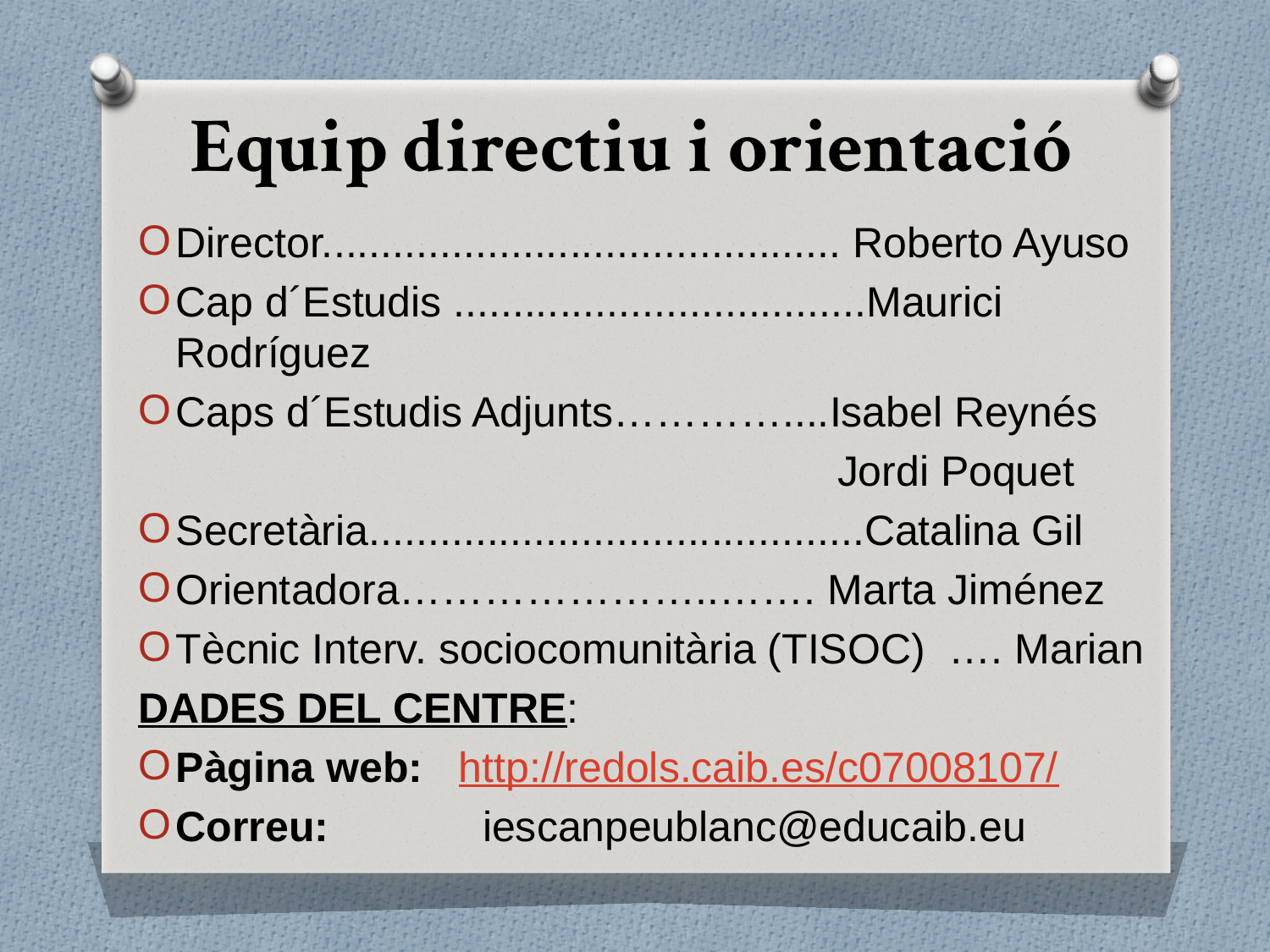

Equip directiu i orientació
Director............................................ Roberto Ayuso
Cap d´Estudis ...................................Maurici Rodríguez
Caps d´Estudis Adjunts…………....Isabel Reynés
                                                           Jordi Poquet
Secretària..........................................Catalina Gil
Orientadora…………………..……. Marta Jiménez
Tècnic Interv. sociocomunitària (TISOC)  …. Marian
DADES DEL CENTRE:
Pàgina web:   http://redols.caib.es/c07008107/
Correu:             iescanpeublanc@educaib.eu